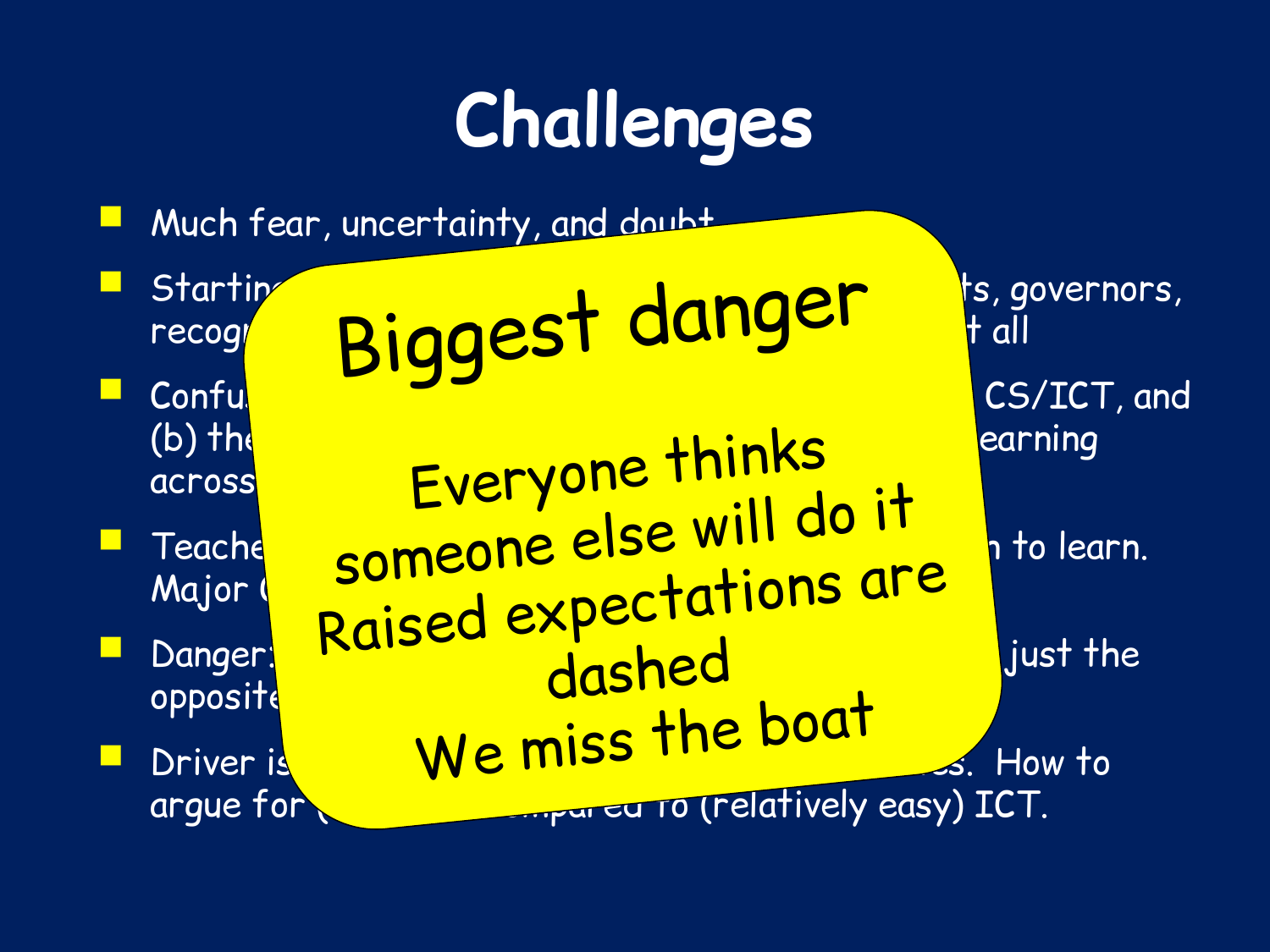

# Challenges
Much fear, uncertainty, and doubt.
Starting from zero: few schools, students, parents, governors, recognise Computer Science as a school subject at all
Confusion between (a) the curriculum questions of CS/ICT, and (b) the infrastructure and technology to enhance learning across the curriculum.
Teachers are under-qualified; though they are keen to learn.  Major CPD programme is required
Danger: schools will withdraw from ICT altogether, just the opposite of what we all want.
Driver is the accountability system: league tables.  How to argue for (hard) CS compared to (relatively easy) ICT.

Biggest danger

Everyone thinks someone else will do it
Raised expectations are dashed
We miss the boat